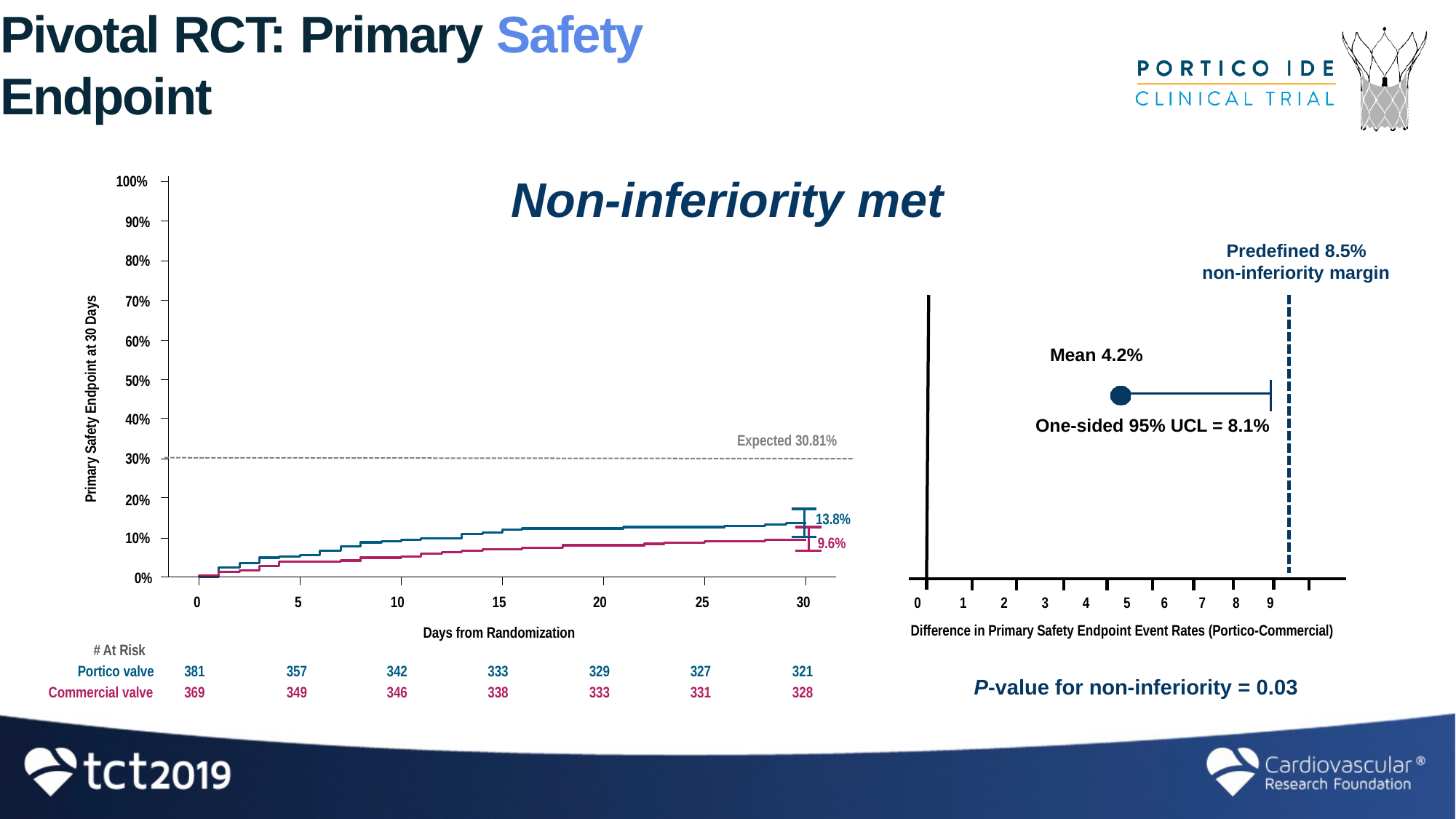

# Pivotal RCT: Primary Safety Endpoint

Non-inferiority met
100%

90%

Predefined 8.5%  non-inferiority margin
80%

70%

60%
Primary Safety Endpoint at 30 Days

Mean 4.2%
50%

40%
One-sided 95% UCL = 8.1%

Expected 30.81%
30%

20%

13.8%
9.6%

10%

0%

0	1	2	3	4	5	6	7	8	9
Difference in Primary Safety Endpoint Event Rates (Portico-Commercial)
0
5
10
15
Days from Randomization
20
25
30
# At Risk
| Portico valve | 381 | 357 | 342 | 333 | 329 | 327 | 321 |
| --- | --- | --- | --- | --- | --- | --- | --- |
| Commercial valve | 369 | 349 | 346 | 338 | 333 | 331 | 328 |
P-value for non-inferiority = 0.03